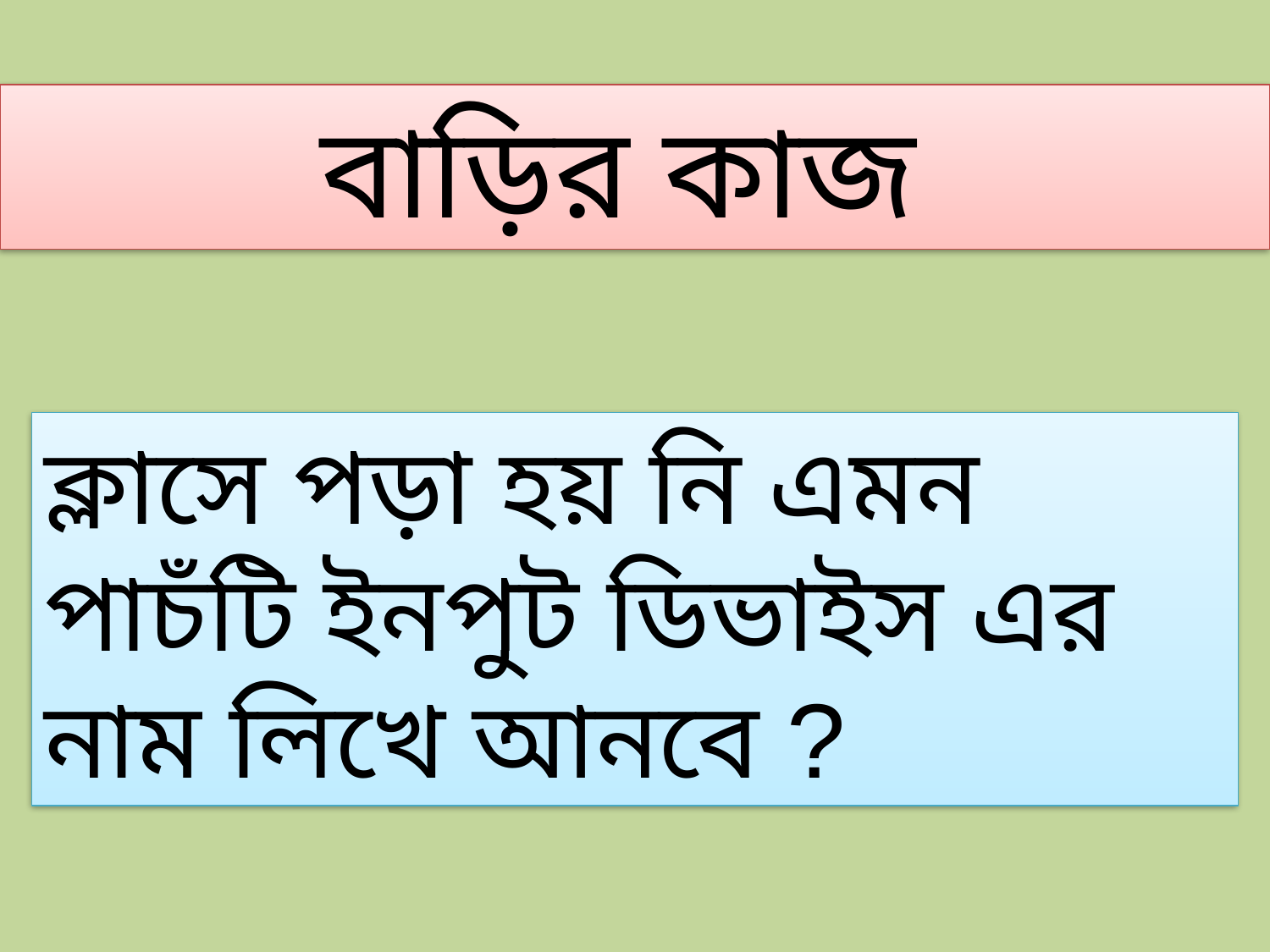

বাড়ির কাজ
ক্লাসে পড়া হয় নি এমন পাচঁটি ইনপুট ডিভাইস এর নাম লিখে আনবে ?